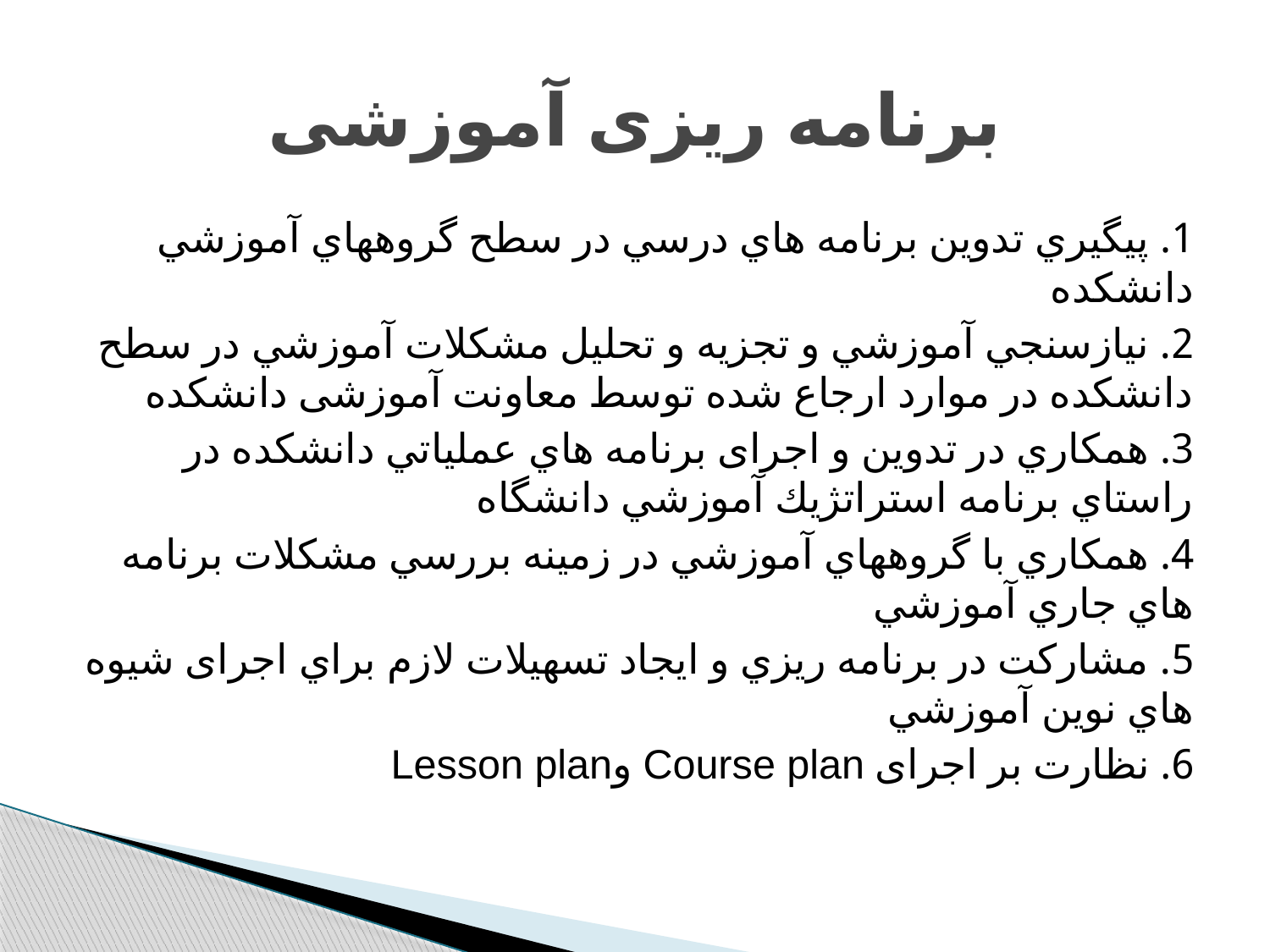

# برنامه ریزی آموزشی
1. پيگيري تدوين برنامه هاي درسي در سطح گروههاي آموزشي دانشكده
2. نيازسنجي آموزشي و تجزيه و تحليل مشكلات آموزشي در سطح دانشكده در موارد ارجاع شده توسط معاونت آموزشی دانشكده
3. همكاري در تدوين و اجرای برنامه هاي عملياتي دانشكده در راستاي برنامه استراتژيك آموزشي دانشگاه
4. همكاري با گروههاي آموزشي در زمينه بررسي مشكلات برنامه هاي جاري آموزشي
5. مشاركت در برنامه ريزي و ايجاد تسهيلات لازم براي اجرای شيوه هاي نوين آموزشي
6. نظارت بر اجرای Course plan وLesson plan